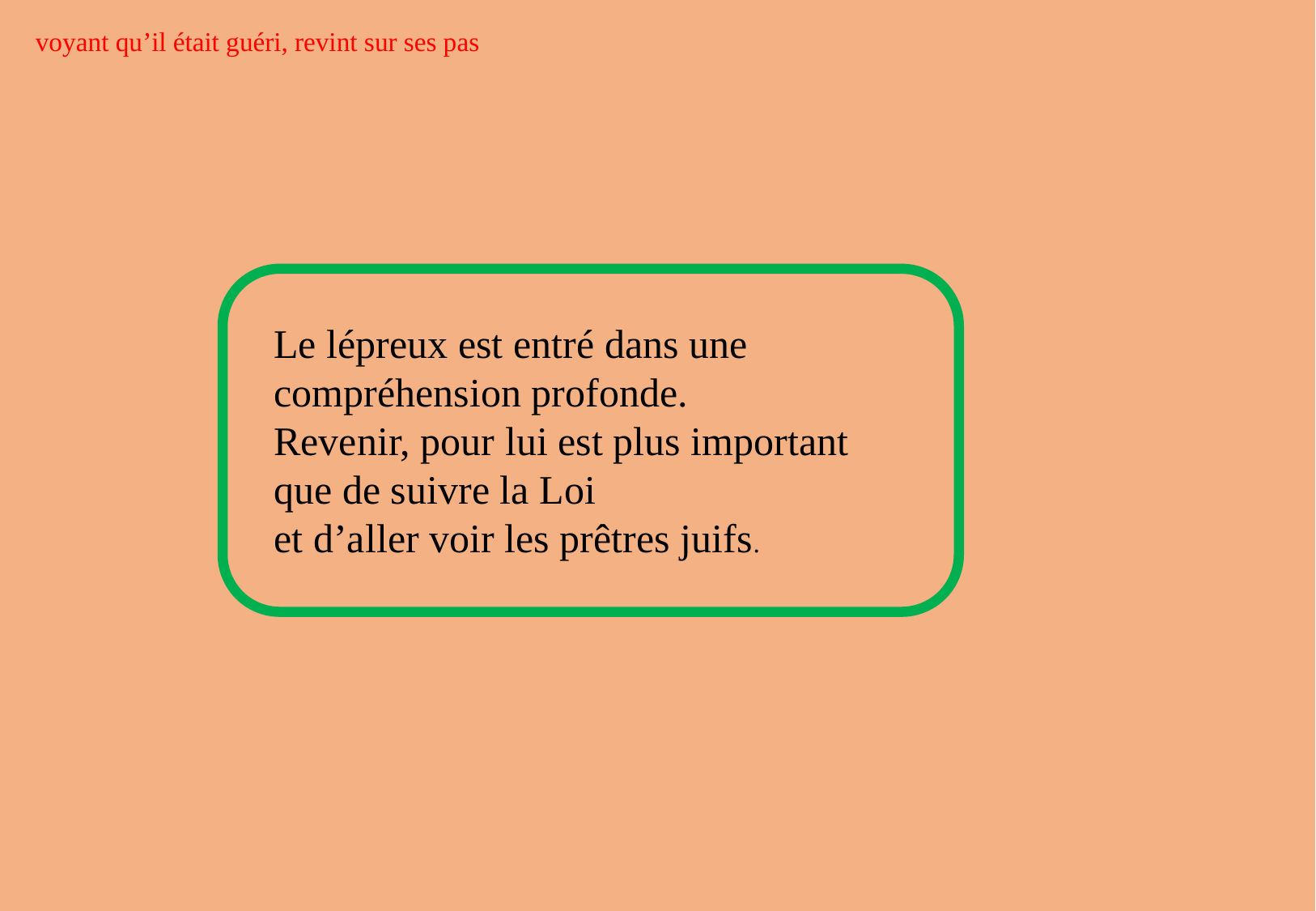

voyant qu’il était guéri, revint sur ses pas

Le lépreux est entré dans une compréhension profonde.
Revenir, pour lui est plus important que de suivre la Loi
et d’aller voir les prêtres juifs.